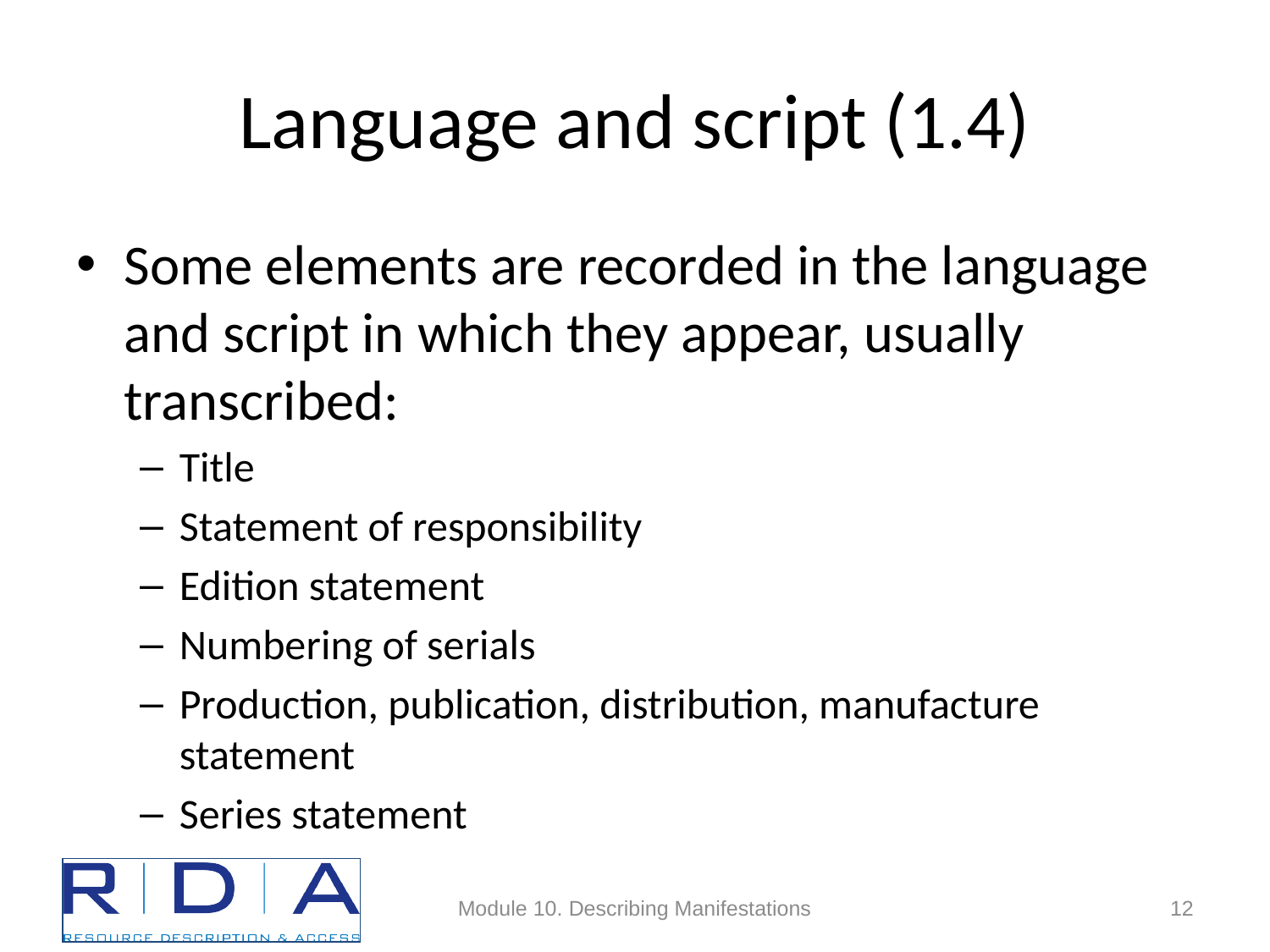

# Language and script (1.4)
Some elements are recorded in the language and script in which they appear, usually transcribed:
Title
Statement of responsibility
Edition statement
Numbering of serials
Production, publication, distribution, manufacture statement
Series statement
Module 10. Describing Manifestations
12